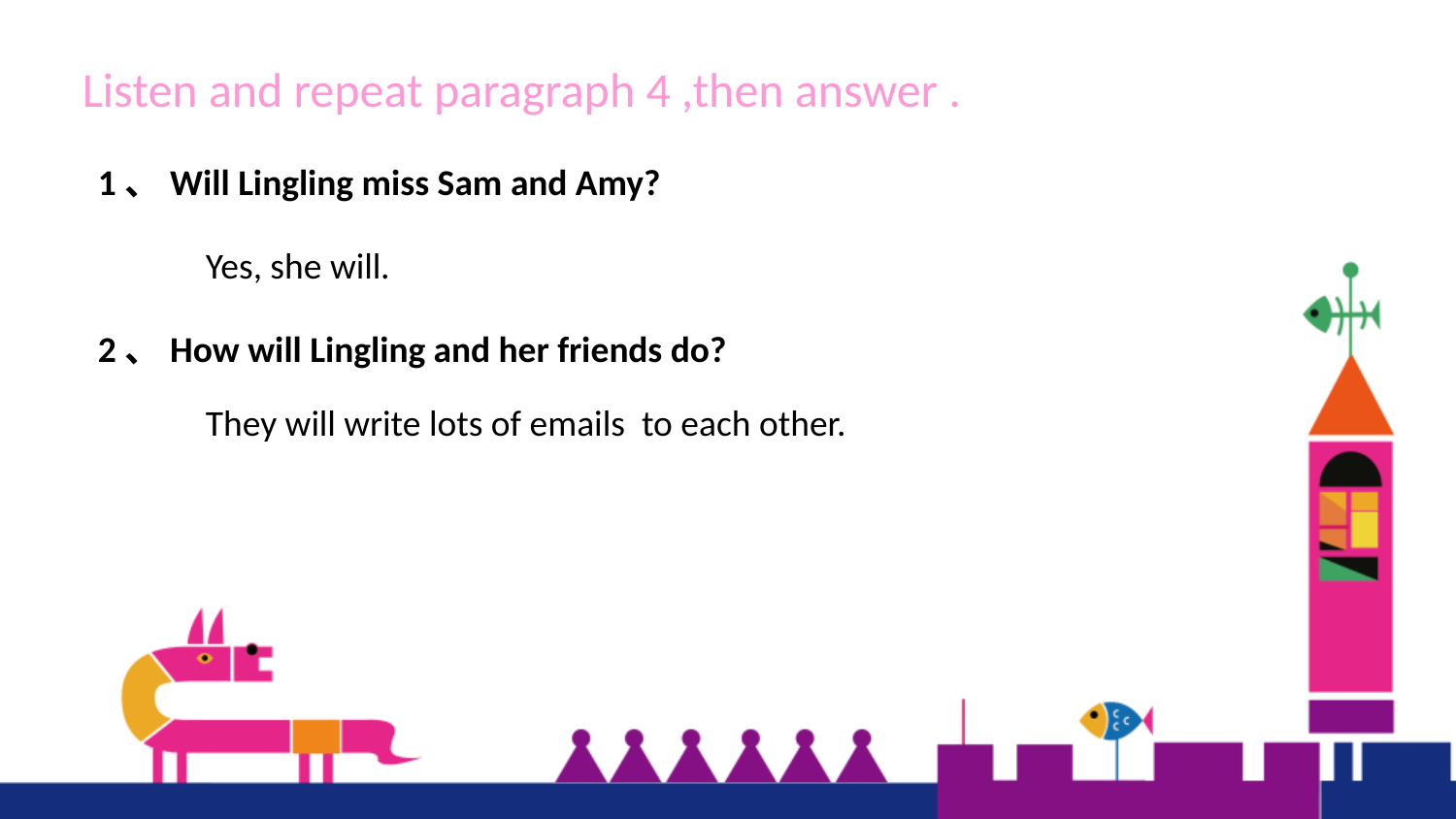

Listen and repeat paragraph 4 ,then answer .
1、Will Lingling miss Sam and Amy?
Yes, she will.
2、How will Lingling and her friends do?
They will write lots of emails  to each other.